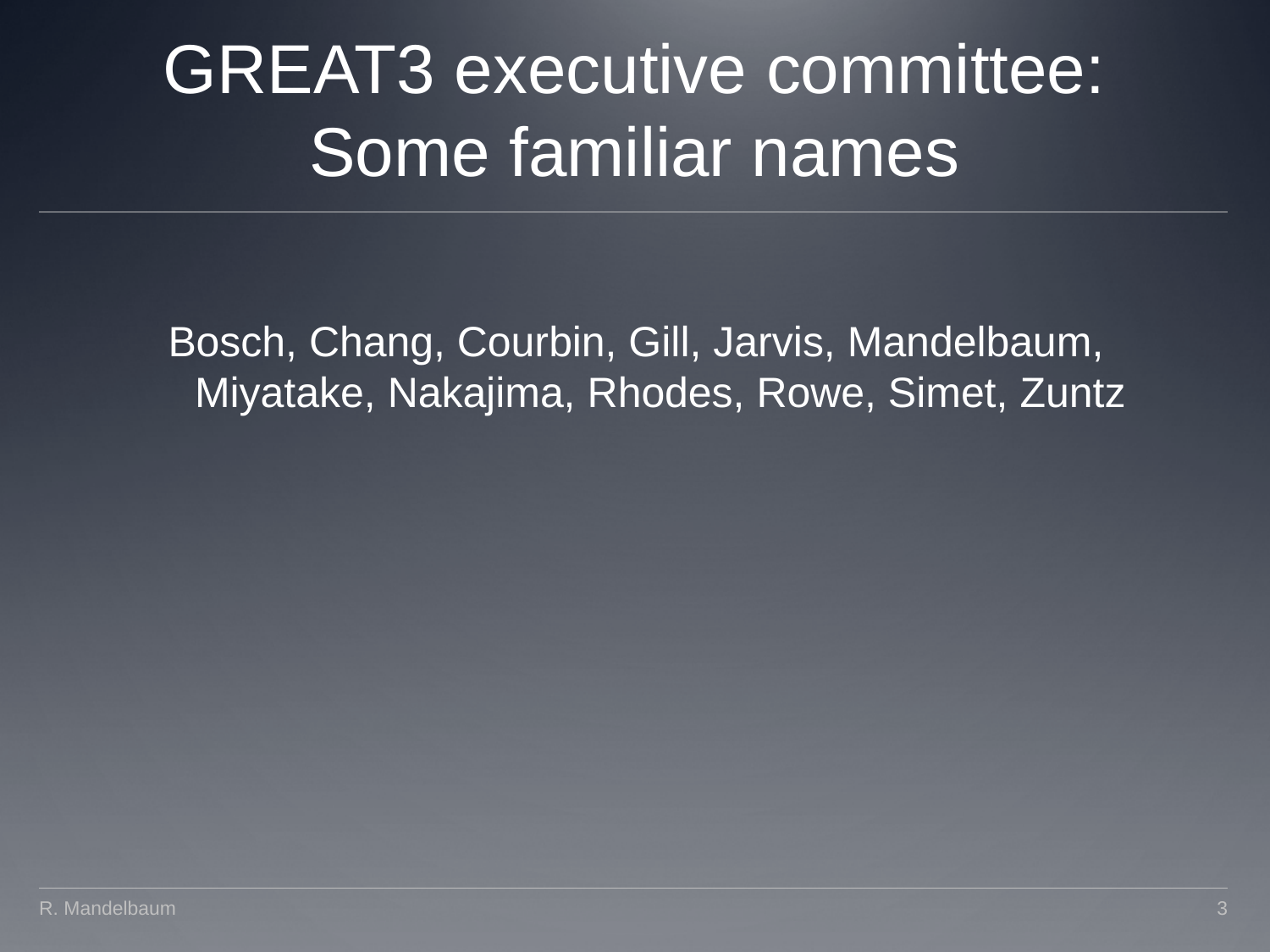

# GREAT3 executive committee: Some familiar names
Bosch, Chang, Courbin, Gill, Jarvis, Mandelbaum, Miyatake, Nakajima, Rhodes, Rowe, Simet, Zuntz
R. Mandelbaum
3